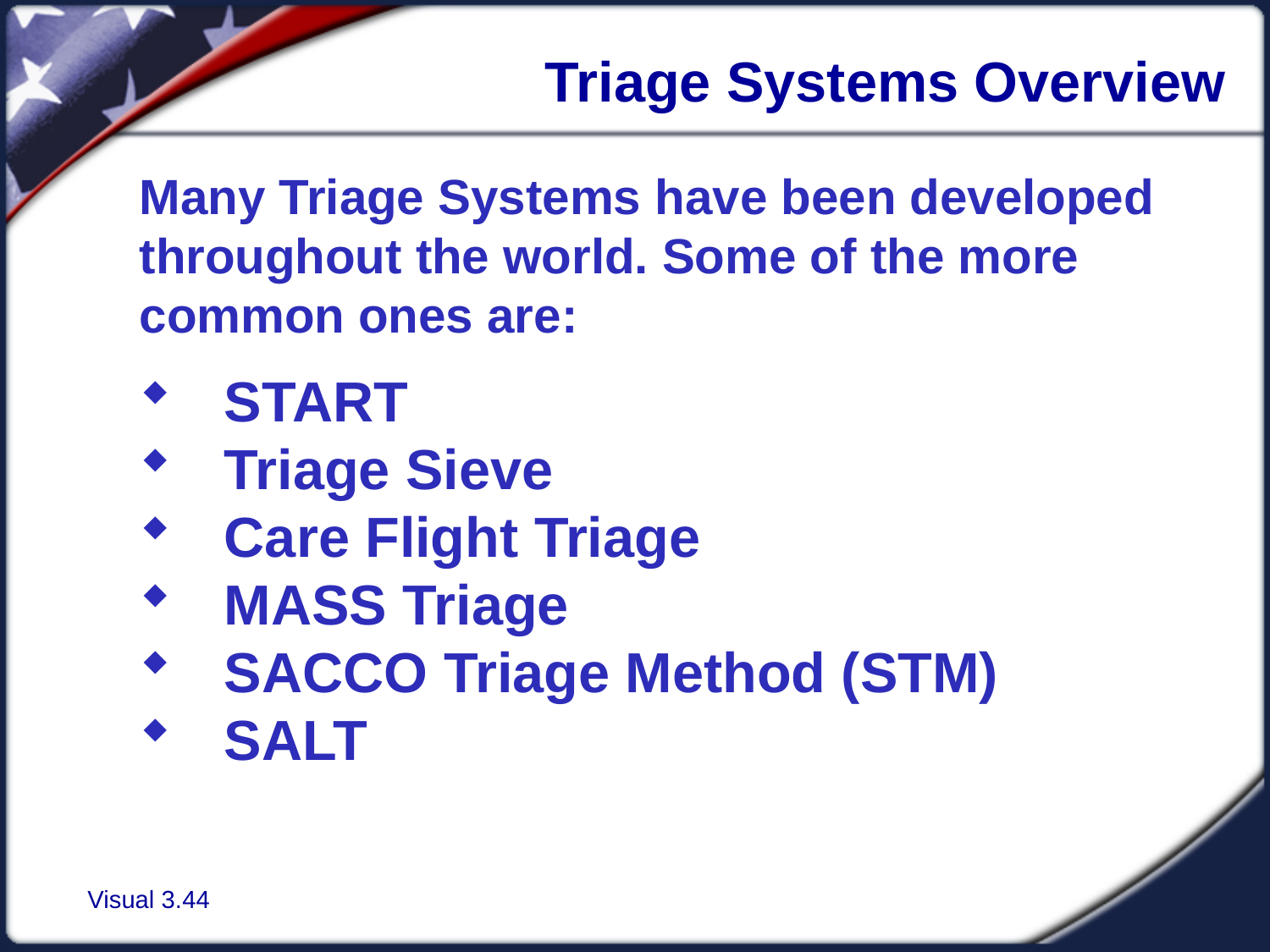

Triage Systems Overview
Many Triage Systems have been developed throughout the world. Some of the more common ones are:

START
Triage Sieve
Care Flight Triage
MASS Triage
SACCO Triage Method (STM)
SALT